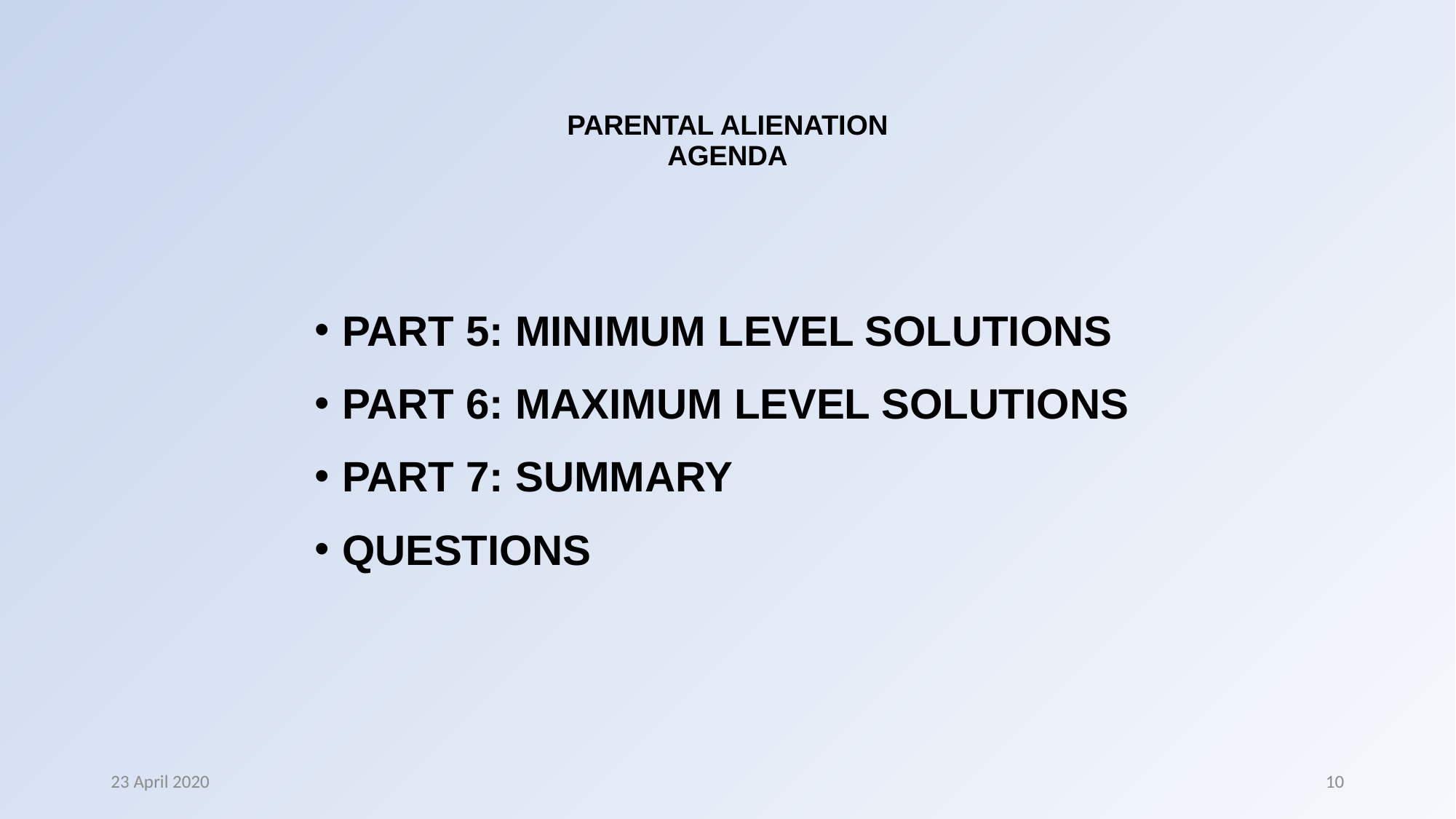

# PARENTAL ALIENATION AGENDA

PART 5: MINIMUM LEVEL SOLUTIONS
PART 6: MAXIMUM LEVEL SOLUTIONS
PART 7: SUMMARY
QUESTIONS

23 April 2020
10